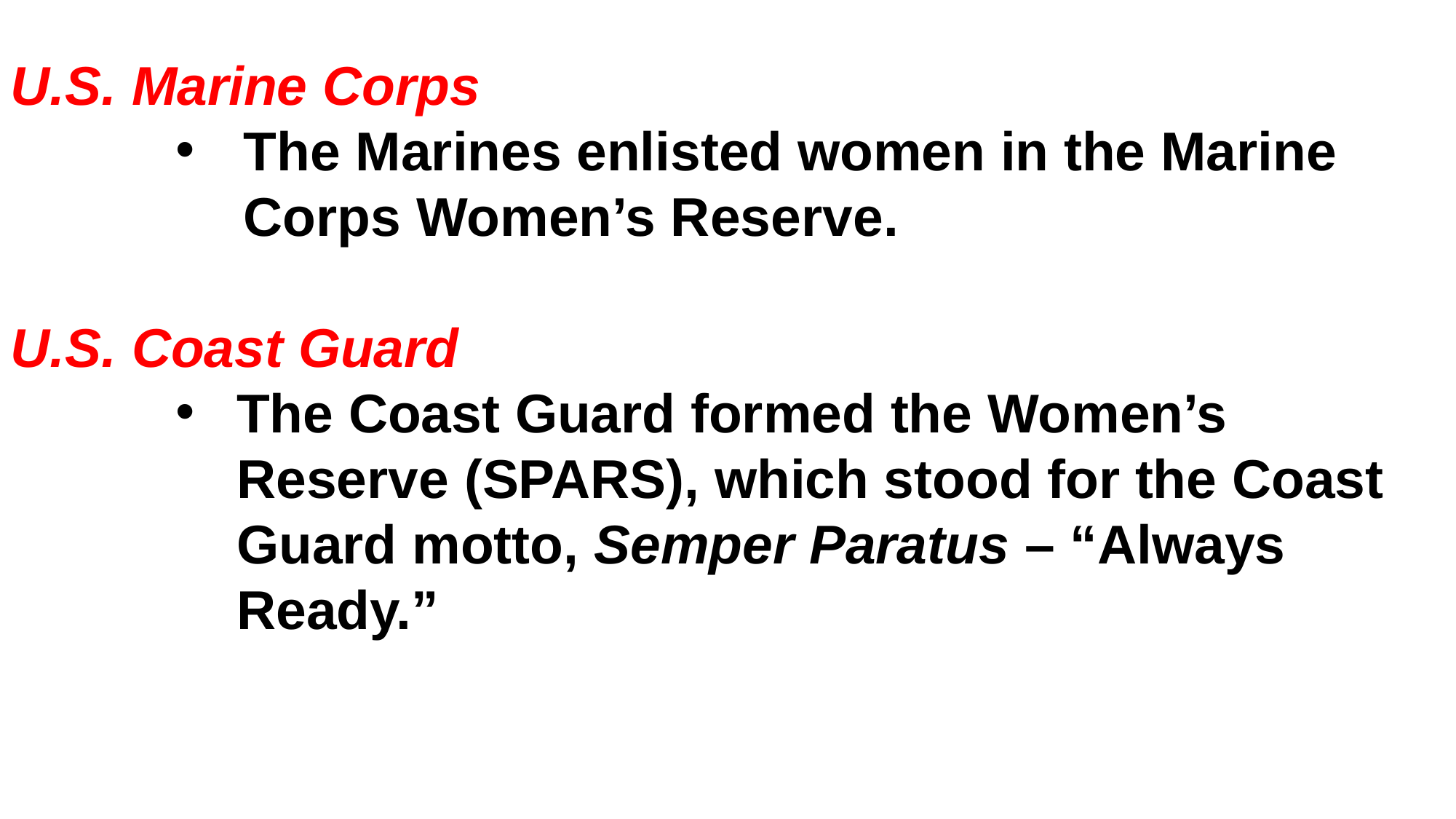

U.S. Marine Corps
The Marines enlisted women in the Marine Corps Women’s Reserve.

U.S. Coast Guard
The Coast Guard formed the Women’s Reserve (SPARS), which stood for the Coast Guard motto, Semper Paratus – “Always Ready.”